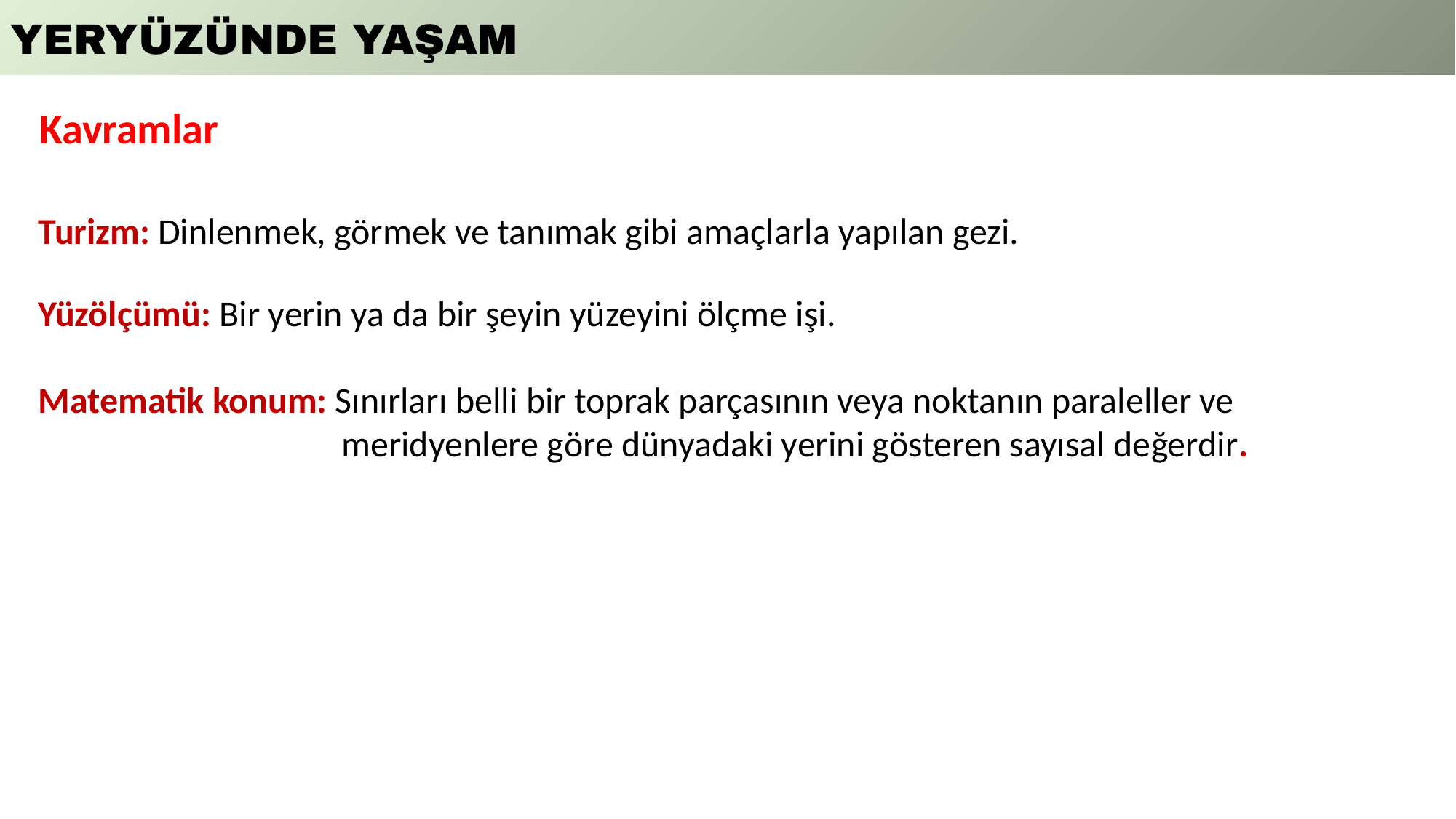

YERYÜZÜNDE YAŞAM
Kavramlar
Turizm: Dinlenmek, görmek ve tanımak gibi amaçlarla yapılan gezi.
Yüzölçümü: Bir yerin ya da bir şeyin yüzeyini ölçme işi.
Matematik konum: Sınırları belli bir toprak parçasının veya noktanın paraleller ve
                                     meridyenlere göre dünyadaki yerini gösteren sayısal değerdir.